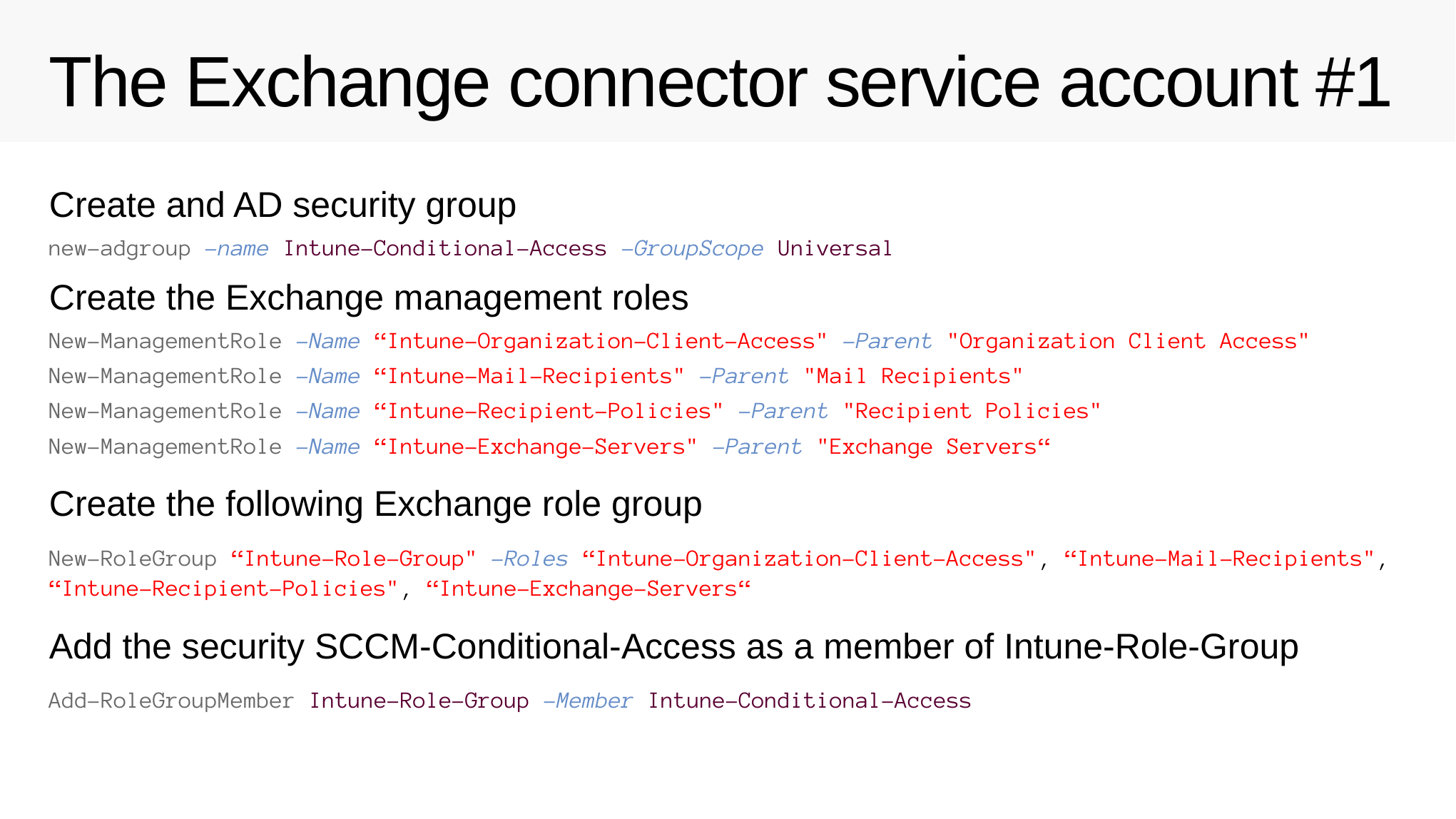

# The Exchange connector service account #1
Create and AD security group
new-adgroup -name Intune-Conditional-Access -GroupScope Universal
Create the Exchange management roles
New-ManagementRole -Name “Intune-Organization-Client-Access" -Parent "Organization Client Access"
New-ManagementRole -Name “Intune-Mail-Recipients" -Parent "Mail Recipients"
New-ManagementRole -Name “Intune-Recipient-Policies" -Parent "Recipient Policies"
New-ManagementRole -Name “Intune-Exchange-Servers" -Parent "Exchange Servers“
Create the following Exchange role group
New-RoleGroup “Intune-Role-Group" -Roles “Intune-Organization-Client-Access", “Intune-Mail-Recipients", “Intune-Recipient-Policies", “Intune-Exchange-Servers“
Add the security SCCM-Conditional-Access as a member of Intune-Role-Group
Add-RoleGroupMember Intune-Role-Group -Member Intune-Conditional-Access